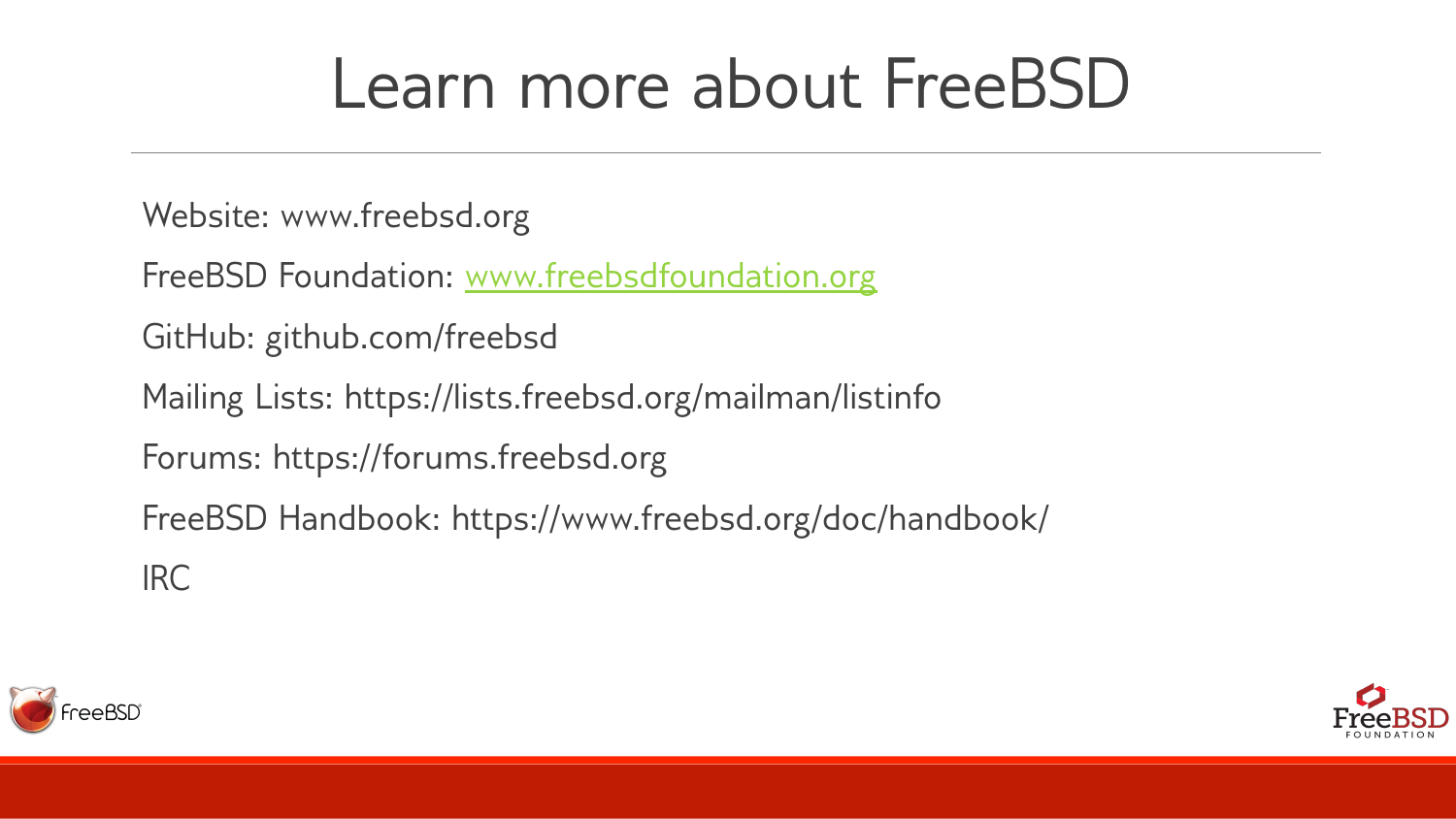

# Learn more about FreeBSD
Website: www.freebsd.org
FreeBSD Foundation: www.freebsdfoundation.org
GitHub: github.com/freebsd
Mailing Lists: https://lists.freebsd.org/mailman/listinfo
Forums: https://forums.freebsd.org
FreeBSD Handbook: https://www.freebsd.org/doc/handbook/
IRC